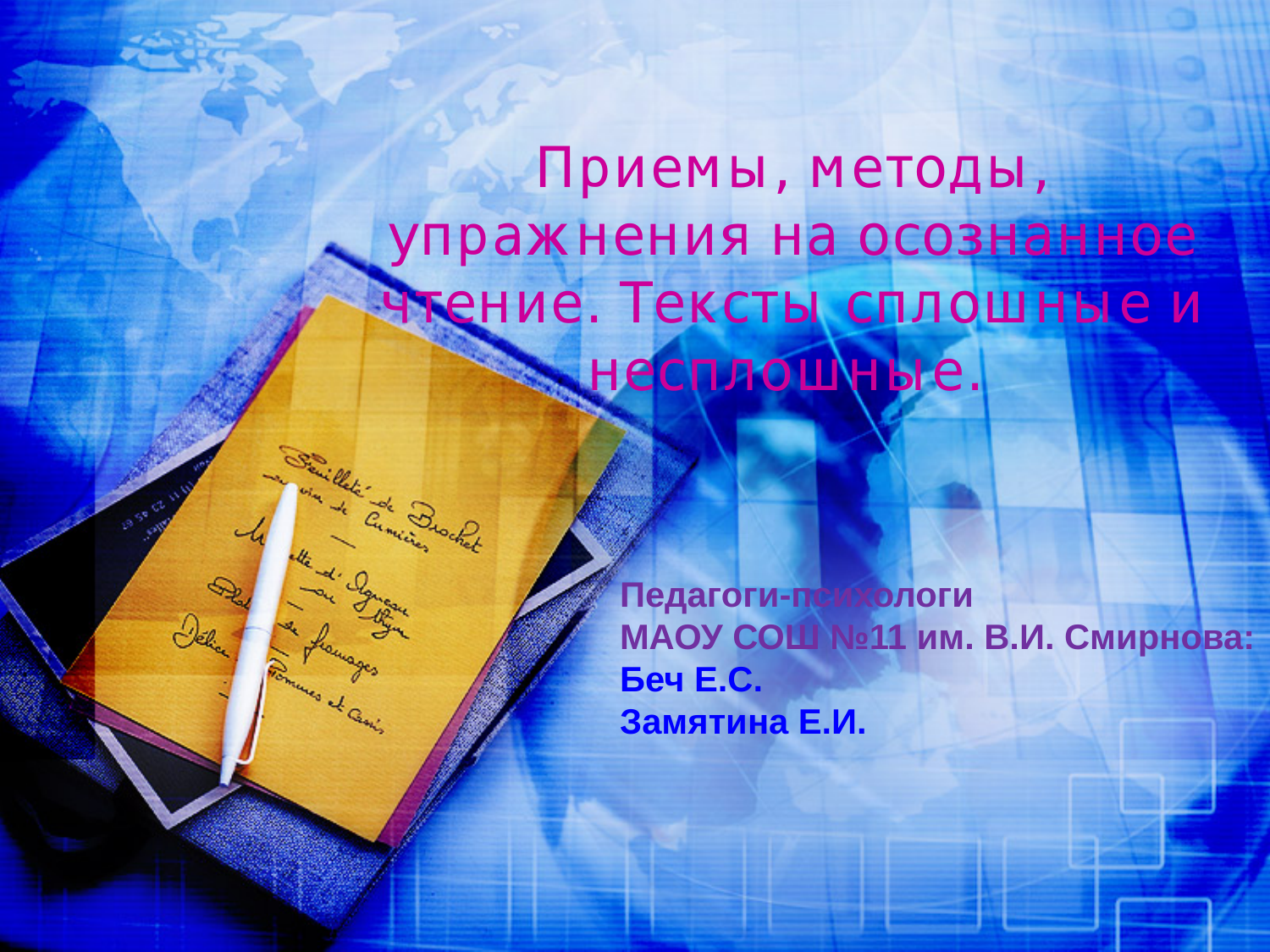

# Приемы, методы, упражнения на осознанное чтение. Тексты сплошные и несплошные.
Педагоги-психологи
МАОУ СОШ №11 им. В.И. Смирнова:
Беч Е.С.
Замятина Е.И.